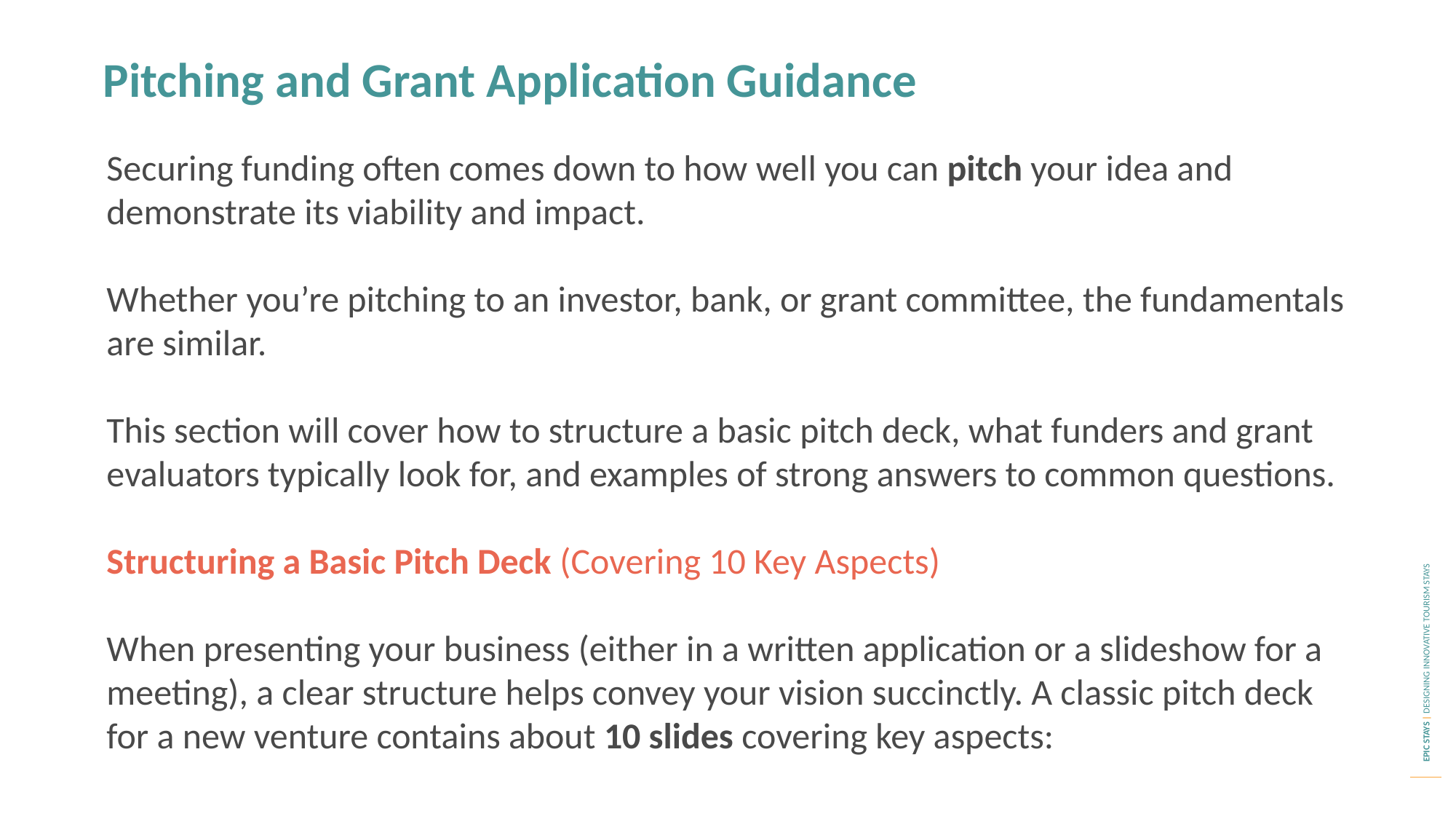

Pitching and Grant Application Guidance

Securing funding often comes down to how well you can pitch your idea and demonstrate its viability and impact.

Whether you’re pitching to an investor, bank, or grant committee, the fundamentals are similar.

This section will cover how to structure a basic pitch deck, what funders and grant evaluators typically look for, and examples of strong answers to common questions.

Structuring a Basic Pitch Deck (Covering 10 Key Aspects)

When presenting your business (either in a written application or a slideshow for a meeting), a clear structure helps convey your vision succinctly. A classic pitch deck for a new venture contains about 10 slides covering key aspects: